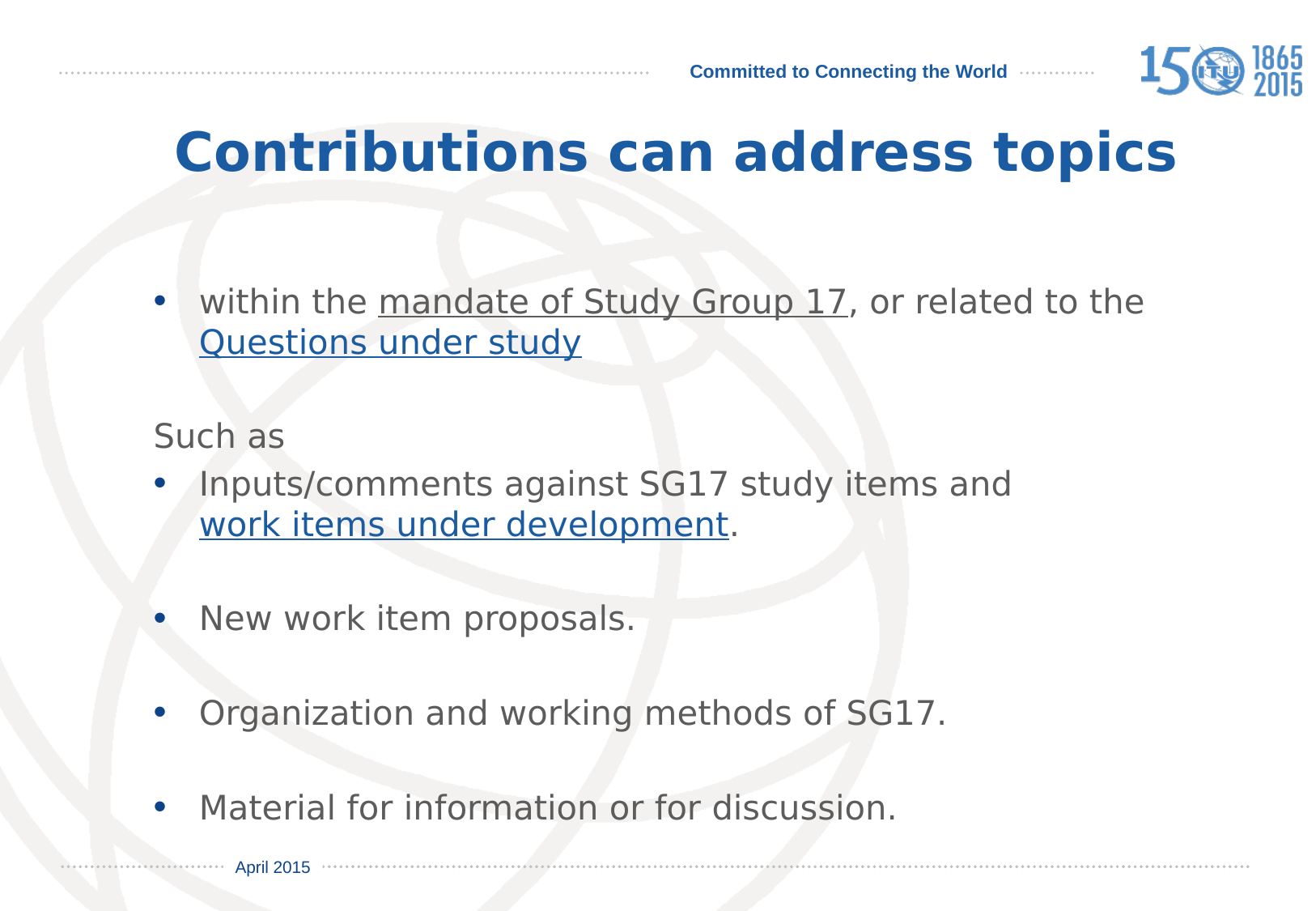

# Contributions can address topics
within the mandate of Study Group 17, or related to the Questions under study

Such as
Inputs/comments against SG17 study items and work items under development.

New work item proposals.

Organization and working methods of SG17.

Material for information or for discussion.